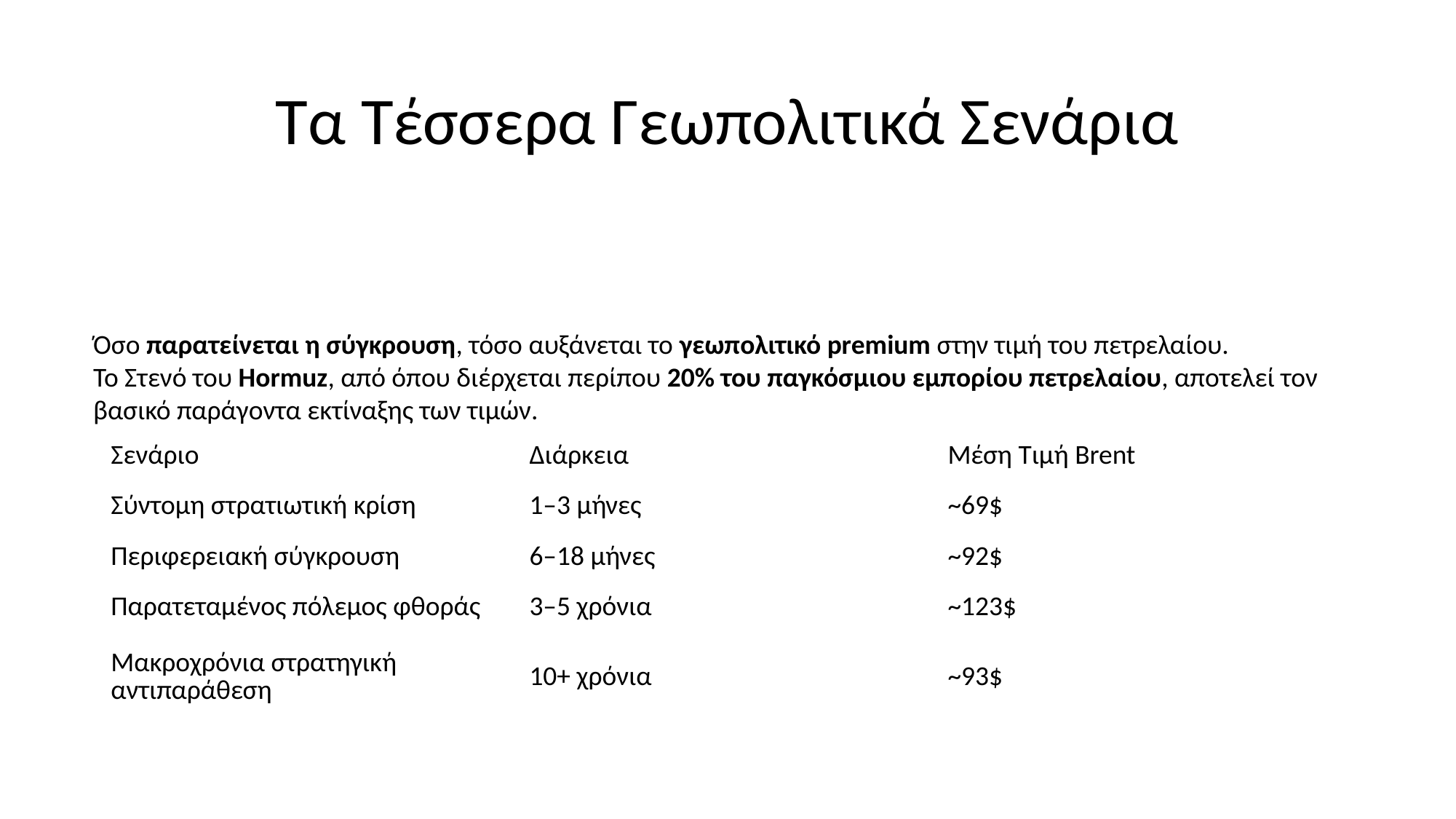

# Τα Τέσσερα Γεωπολιτικά Σενάρια
Όσο παρατείνεται η σύγκρουση, τόσο αυξάνεται το γεωπολιτικό premium στην τιμή του πετρελαίου.
Το Στενό του Hormuz, από όπου διέρχεται περίπου 20% του παγκόσμιου εμπορίου πετρελαίου, αποτελεί τον βασικό παράγοντα εκτίναξης των τιμών.
| Σενάριο | Διάρκεια | Μέση Τιμή Brent |
| --- | --- | --- |
| Σύντομη στρατιωτική κρίση | 1–3 μήνες | ~69$ |
| Περιφερειακή σύγκρουση | 6–18 μήνες | ~92$ |
| Παρατεταμένος πόλεμος φθοράς | 3–5 χρόνια | ~123$ |
| Μακροχρόνια στρατηγική αντιπαράθεση | 10+ χρόνια | ~93$ |